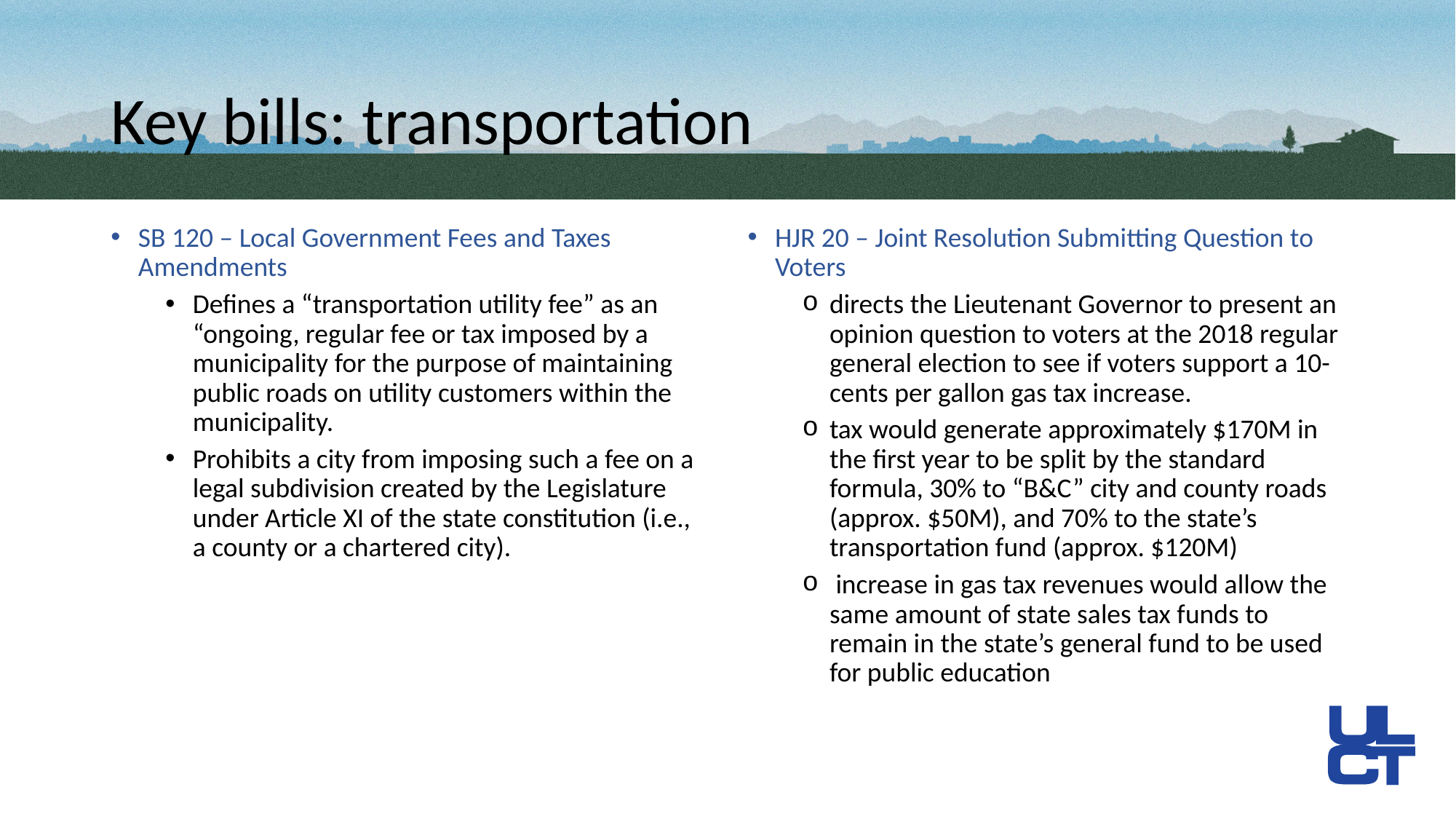

# Key bills: transportation
SB 120 – Local Government Fees and Taxes Amendments
Defines a “transportation utility fee” as an “ongoing, regular fee or tax imposed by a municipality for the purpose of maintaining public roads on utility customers within the municipality.
Prohibits a city from imposing such a fee on a legal subdivision created by the Legislature under Article XI of the state constitution (i.e., a county or a chartered city).
HJR 20 – Joint Resolution Submitting Question to Voters
directs the Lieutenant Governor to present an opinion question to voters at the 2018 regular general election to see if voters support a 10-cents per gallon gas tax increase.
tax would generate approximately $170M in the first year to be split by the standard formula, 30% to “B&C” city and county roads (approx. $50M), and 70% to the state’s transportation fund (approx. $120M)
 increase in gas tax revenues would allow the same amount of state sales tax funds to remain in the state’s general fund to be used for public education